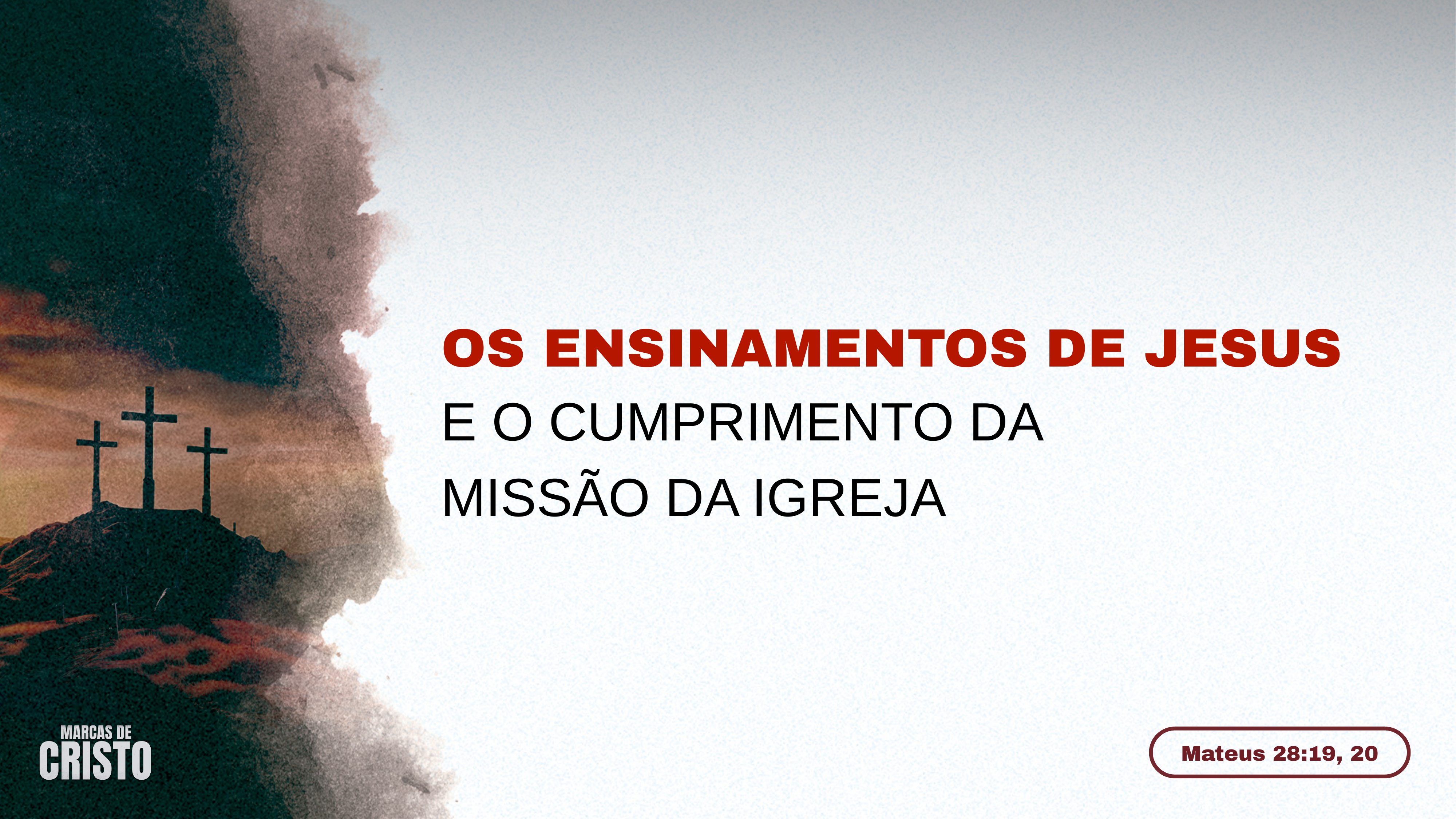

OS ENSINAMENTOS DE JESUS
E O CUMPRIMENTO DA MISSÃO DA IGREJA
Mateus 28:19, 20